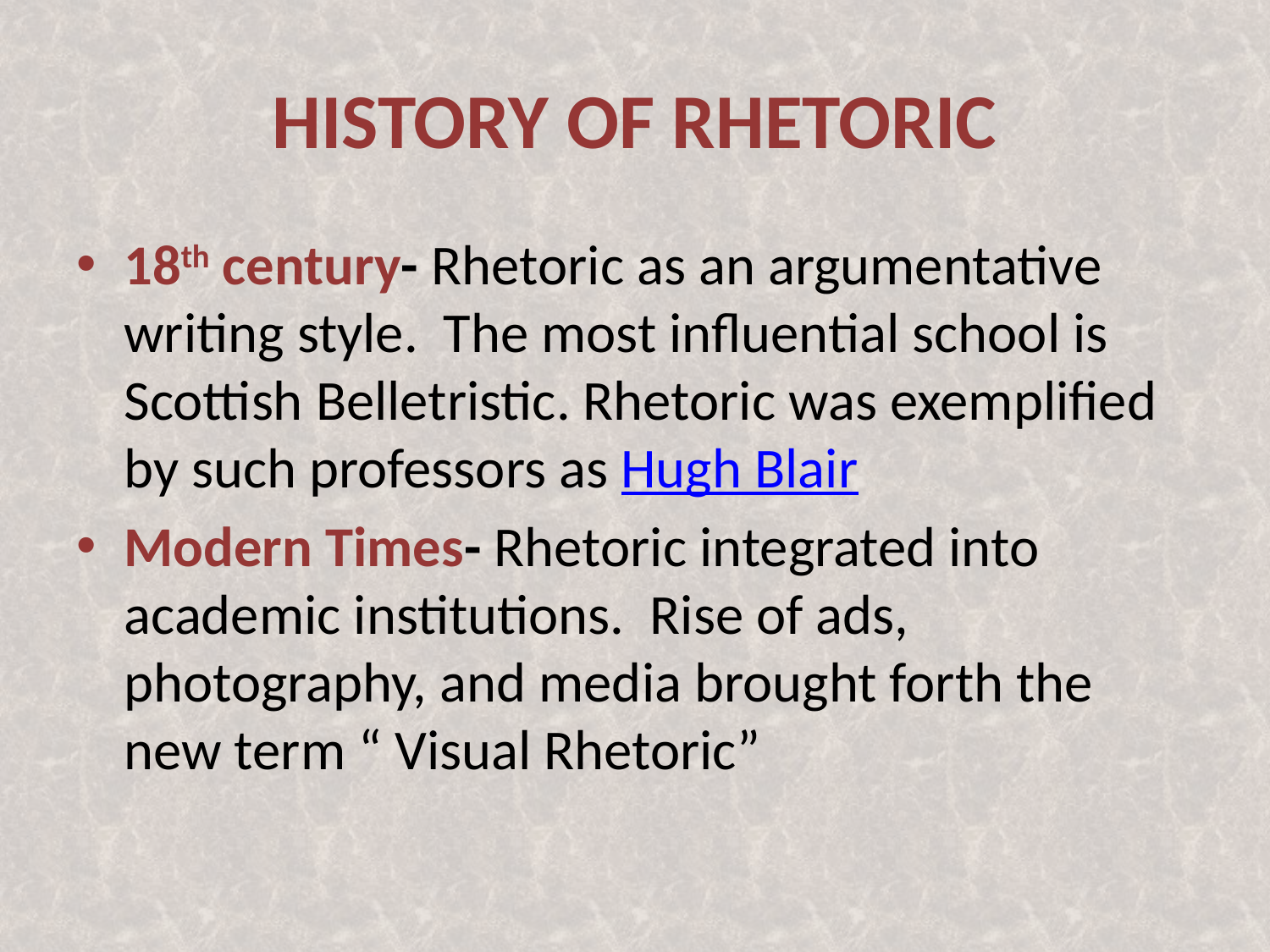

# HISTORY OF RHETORIC
18th century- Rhetoric as an argumentative writing style.  The most influential school is Scottish Belletristic. Rhetoric was exemplified by such professors as Hugh Blair
Modern Times- Rhetoric integrated into academic institutions.  Rise of ads, photography, and media brought forth the new term “ Visual Rhetoric”